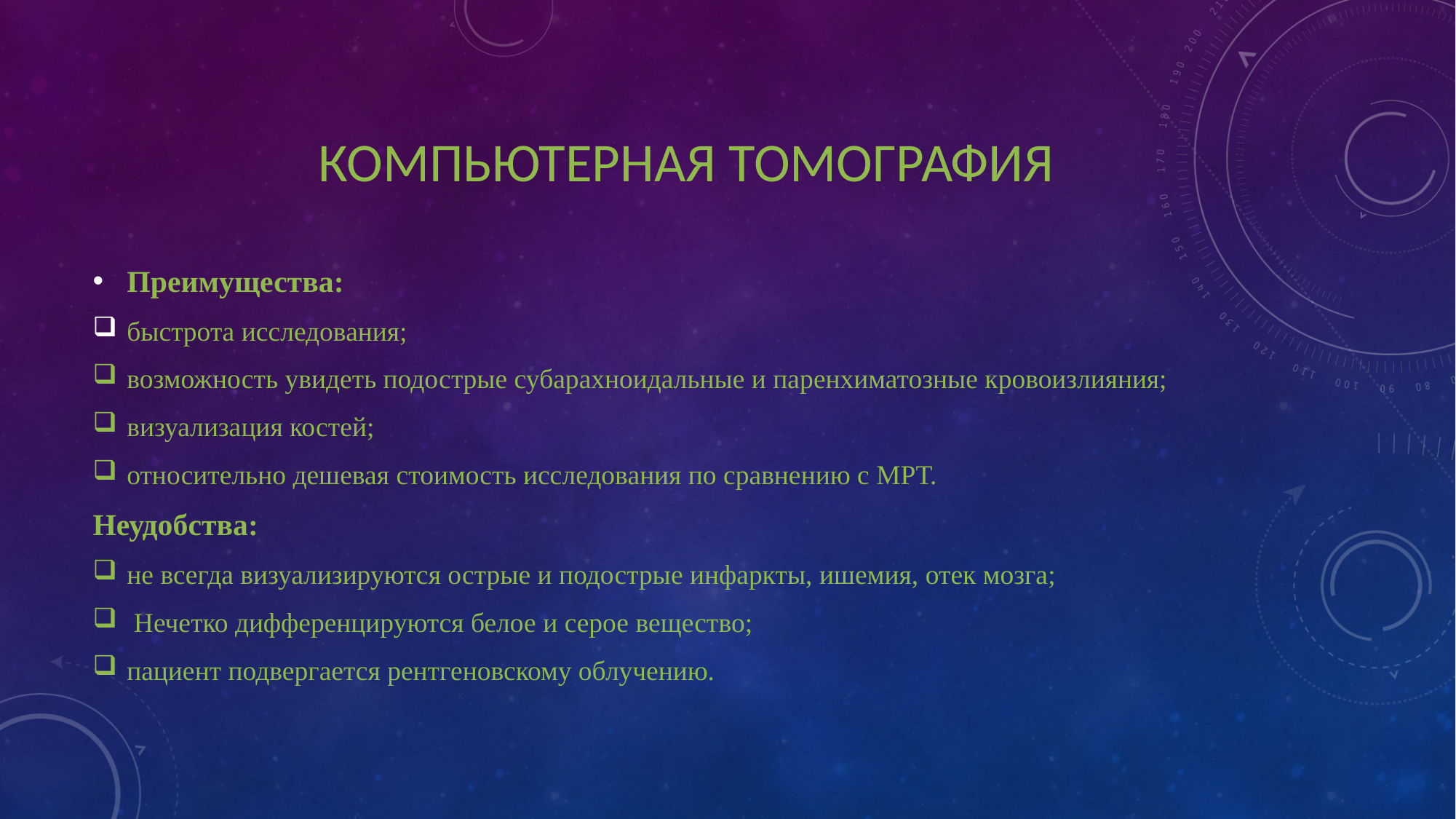

# КОМПЬЮТЕРНАЯ ТОМОГРАФИЯ
Преимущества:
быстрота исследования;
возможность увидеть подострые субарахноидальные и паренхиматозные кровоизлияния;
визуализация костей;
относительно дешевая стоимость исследования по сравнению с МРТ.
Неудобства:
не всегда визуализируются острые и подострые инфаркты, ишемия, отек мозга;
 Нечетко дифференцируются белое и серое вещество;
пациент подвергается рентгеновскому облучению.